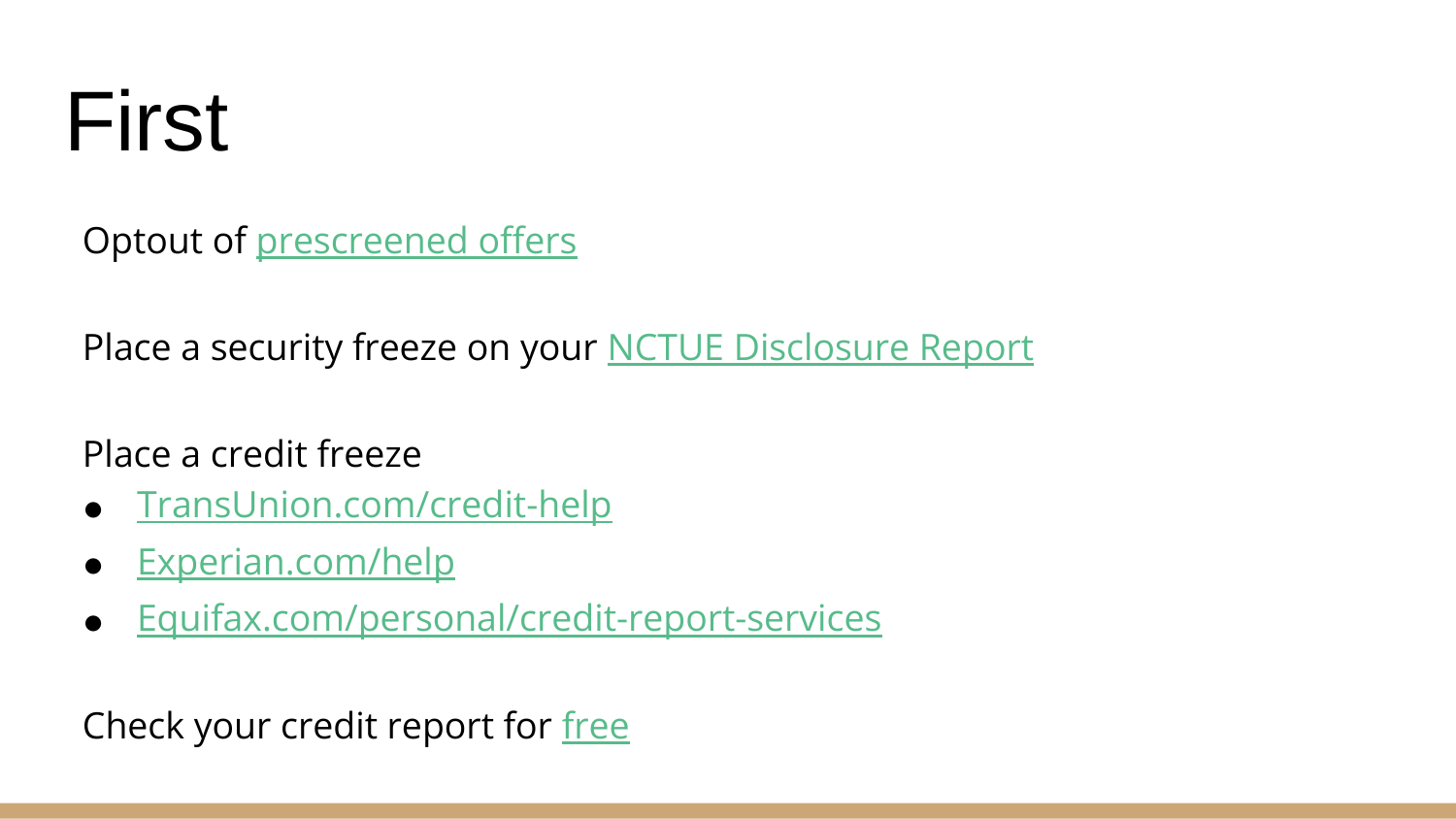

# First
Optout of prescreened offers

Place a security freeze on your NCTUE Disclosure Report

Place a credit freeze
TransUnion.com/credit-help
Experian.com/help
Equifax.com/personal/credit-report-services

Check your credit report for free